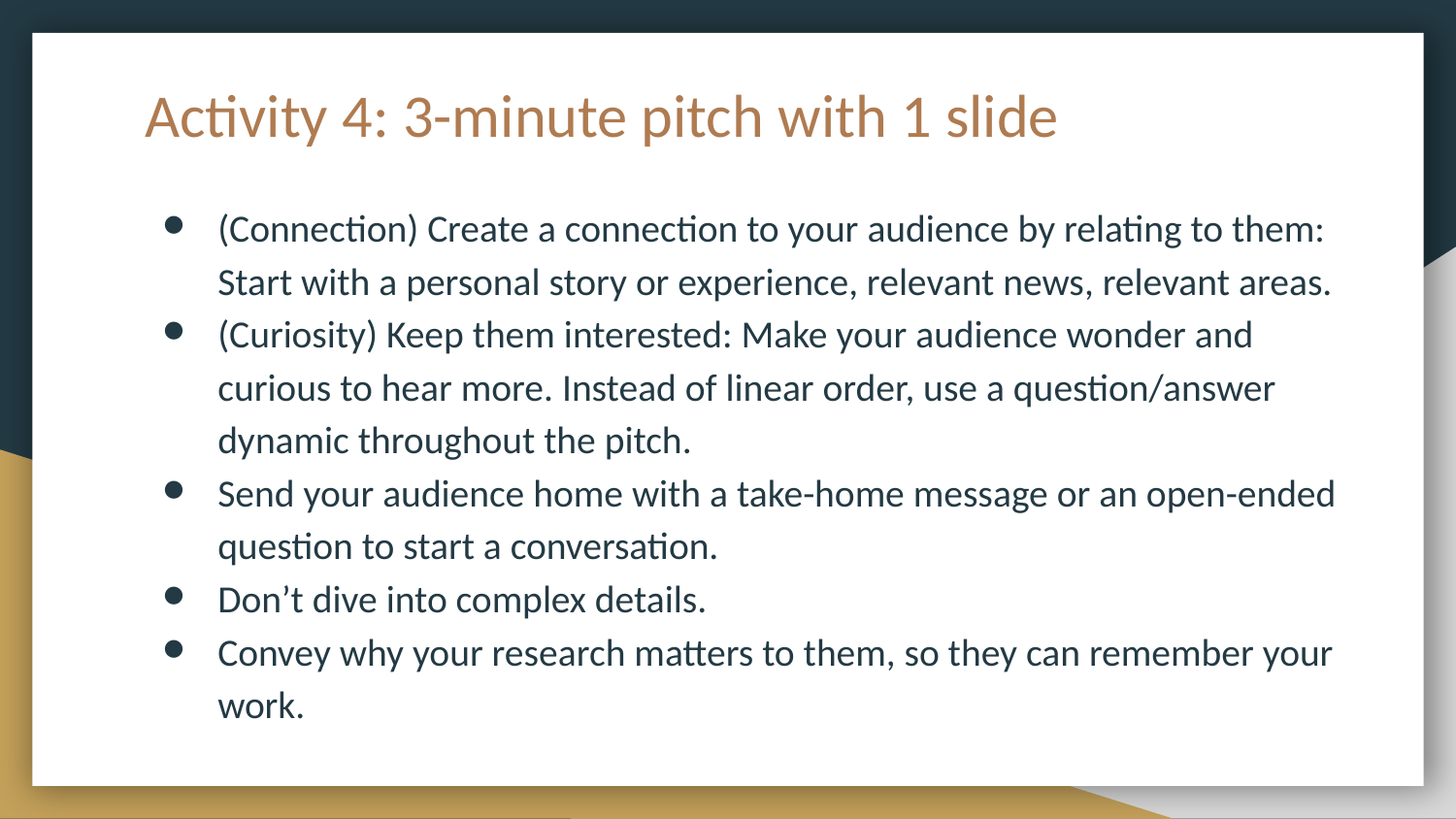

# Activity 4: 3-minute pitch with 1 slide

(Connection) Create a connection to your audience by relating to them:
Start with a personal story or experience, relevant news, relevant areas.
(Curiosity) Keep them interested: Make your audience wonder and curious to hear more. Instead of linear order, use a question/answer dynamic throughout the pitch.
Send your audience home with a take-home message or an open-ended question to start a conversation.
Don’t dive into complex details.
Convey why your research matters to them, so they can remember your work.